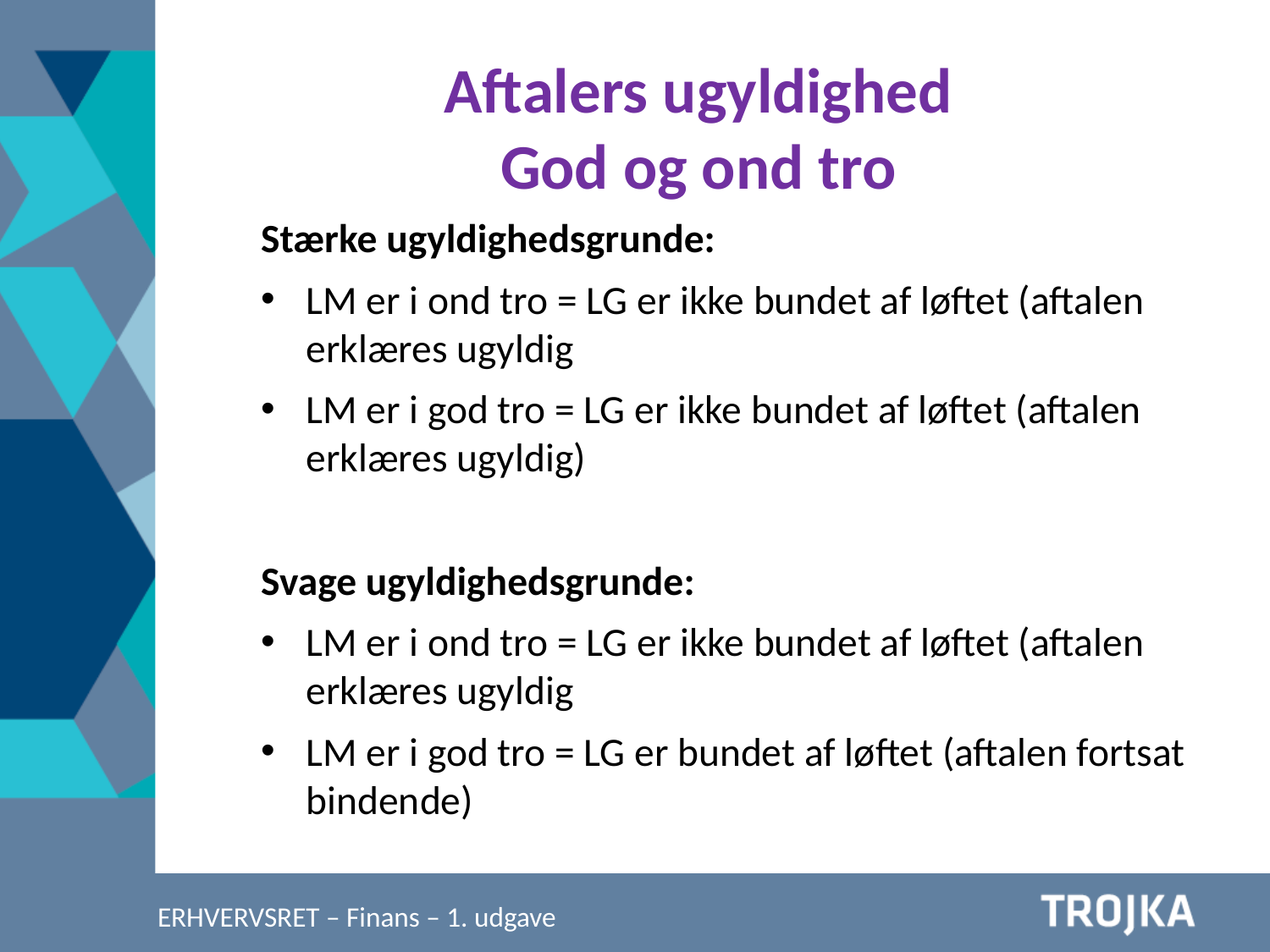

Aftalers ugyldighed
God og ond tro
Stærke ugyldighedsgrunde:
LM er i ond tro = LG er ikke bundet af løftet (aftalen erklæres ugyldig
LM er i god tro = LG er ikke bundet af løftet (aftalen erklæres ugyldig)

Svage ugyldighedsgrunde:
LM er i ond tro = LG er ikke bundet af løftet (aftalen erklæres ugyldig
LM er i god tro = LG er bundet af løftet (aftalen fortsat bindende)